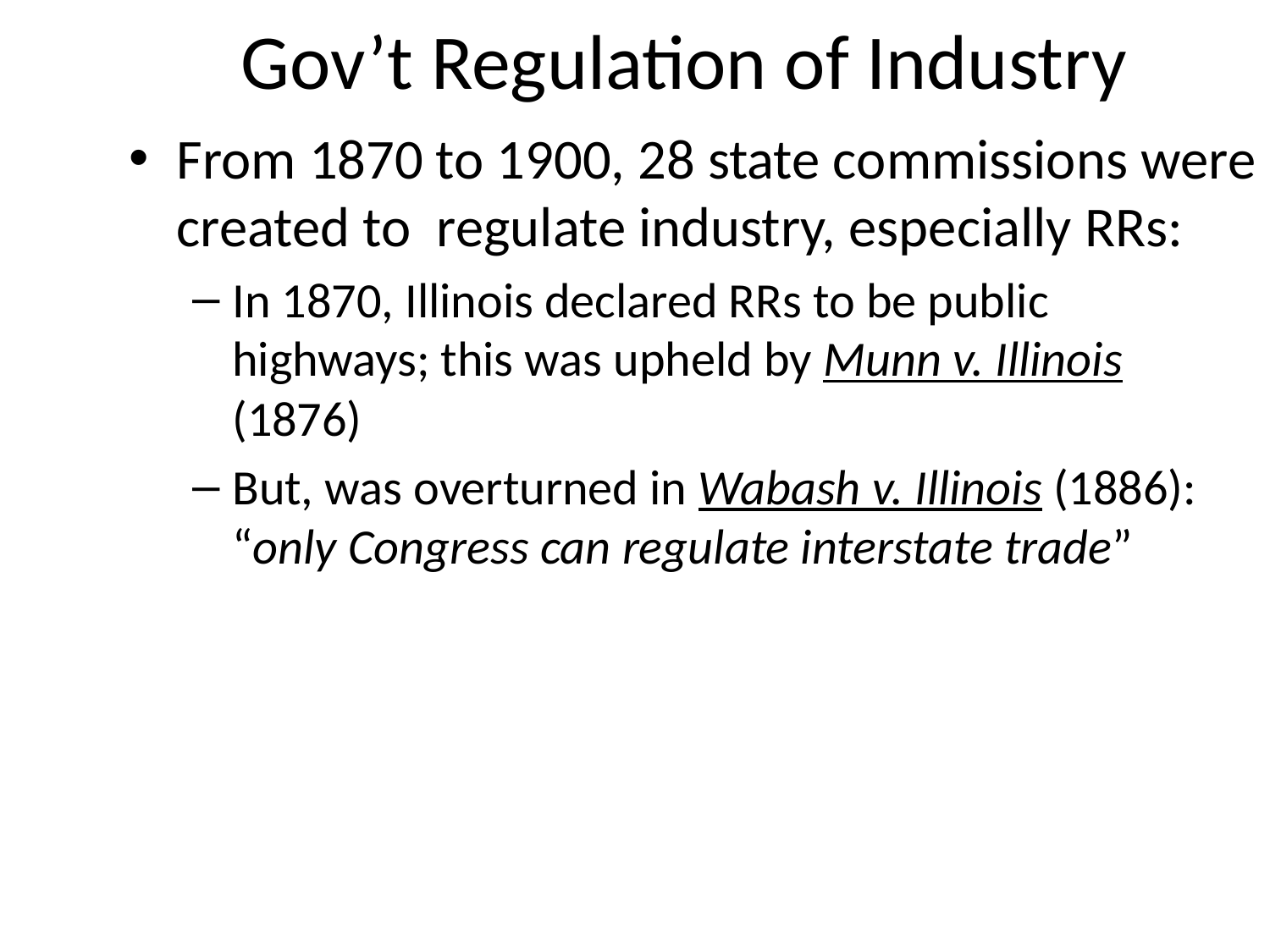

# Gov’t Regulation of Industry
From 1870 to 1900, 28 state commissions were created to  regulate industry, especially RRs:
In 1870, Illinois declared RRs to be public highways; this was upheld by Munn v. Illinois (1876)
But, was overturned in Wabash v. Illinois (1886): “only Congress can regulate interstate trade”